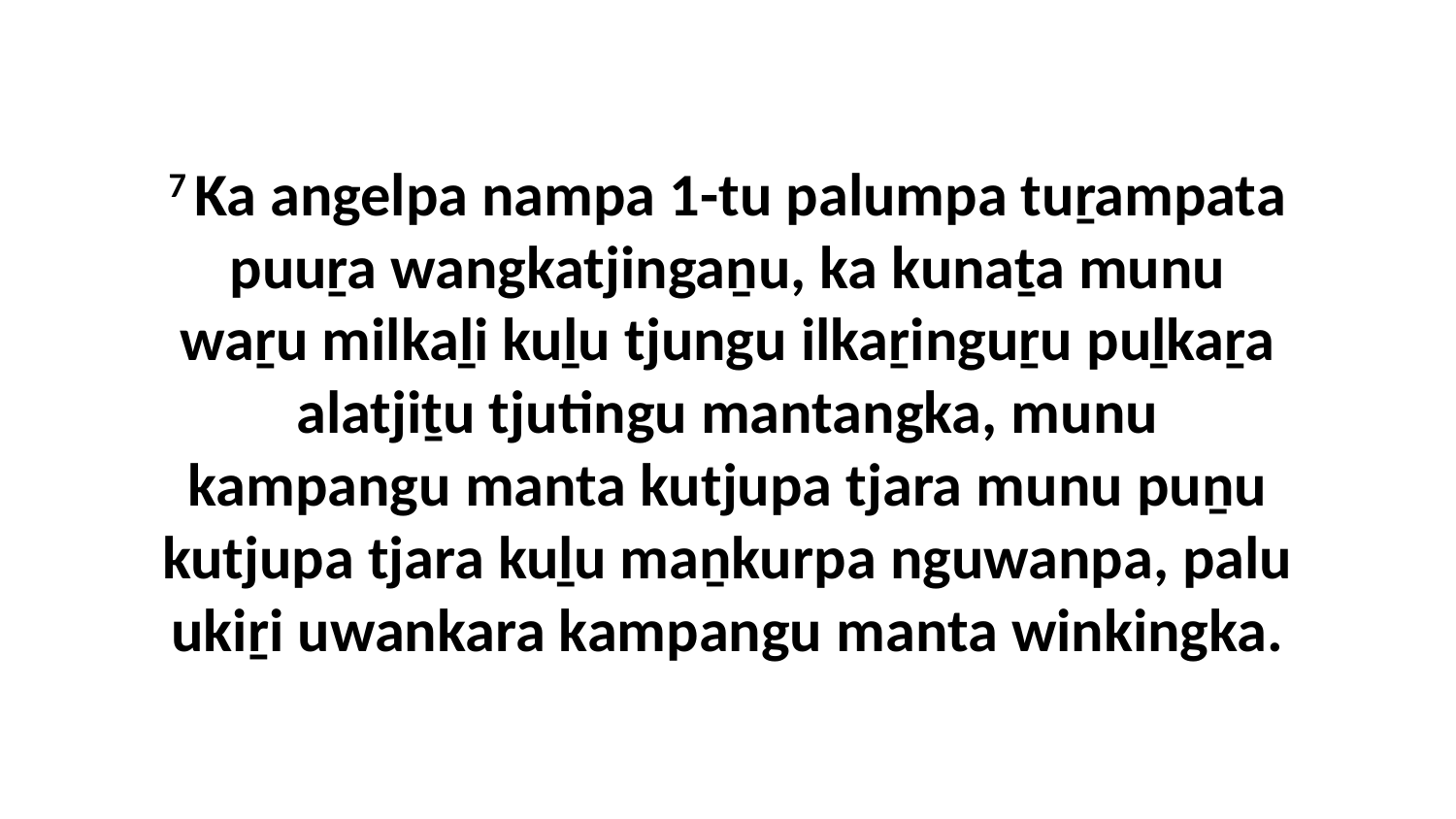

7 Ka angelpa nampa 1-tu palumpa tuṟampata puuṟa wangkatjingaṉu, ka kunaṯa munu waṟu milkaḻi kuḻu tjungu ilkaṟinguṟu puḻkaṟa alatjiṯu tjutingu mantangka, munu kampangu manta kutjupa tjara munu puṉu kutjupa tjara kuḻu maṉkurpa nguwanpa, palu ukiṟi uwankara kampangu manta winkingka.